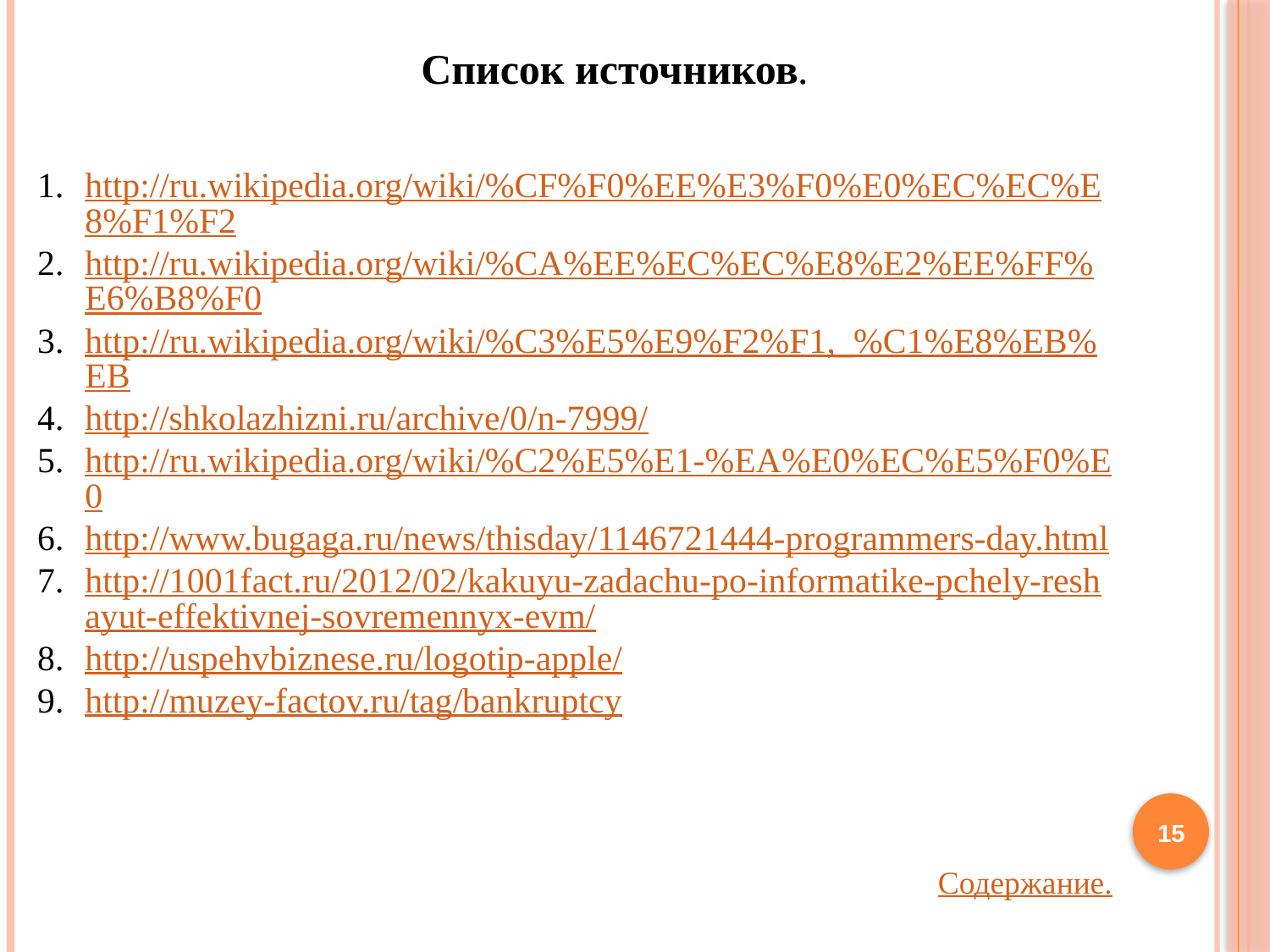

Список источников.
http://ru.wikipedia.org/wiki/%CF%F0%EE%E3%F0%E0%EC%EC%E8%F1%F2
http://ru.wikipedia.org/wiki/%CA%EE%EC%EC%E8%E2%EE%FF%E6%B8%F0
http://ru.wikipedia.org/wiki/%C3%E5%E9%F2%F1,_%C1%E8%EB%EB
http://shkolazhizni.ru/archive/0/n-7999/
http://ru.wikipedia.org/wiki/%C2%E5%E1-%EA%E0%EC%E5%F0%E0
http://www.bugaga.ru/news/thisday/1146721444-programmers-day.html
http://1001fact.ru/2012/02/kakuyu-zadachu-po-informatike-pchely-reshayut-effektivnej-sovremennyx-evm/
http://uspehvbiznese.ru/logotip-apple/
http://muzey-factov.ru/tag/bankruptcy

15
Содержание.